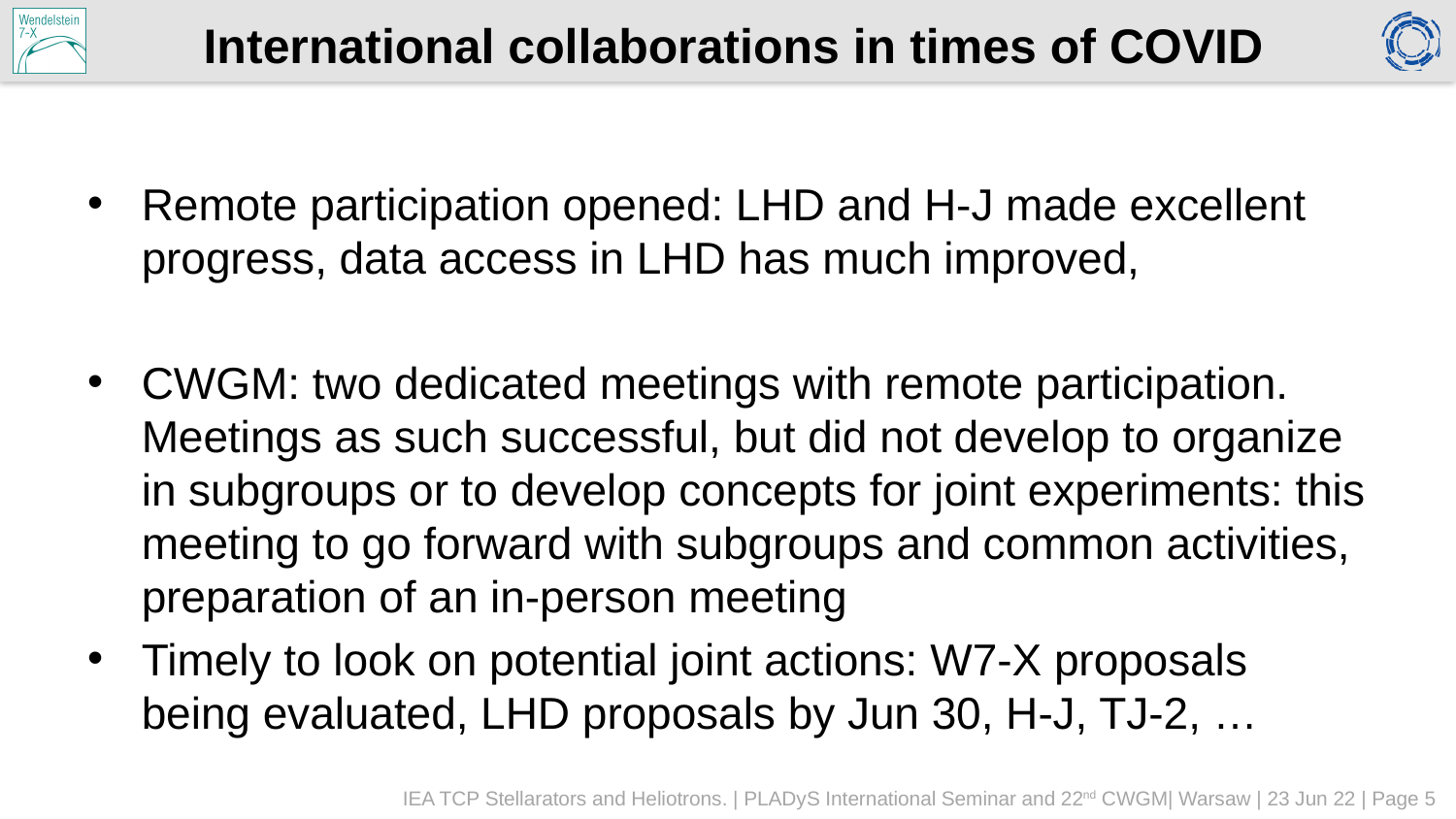

# International collaborations in times of COVID
Remote participation opened: LHD and H-J made excellent progress, data access in LHD has much improved,

CWGM: two dedicated meetings with remote participation. Meetings as such successful, but did not develop to organize in subgroups or to develop concepts for joint experiments: this meeting to go forward with subgroups and common activities, preparation of an in-person meeting
Timely to look on potential joint actions: W7-X proposals being evaluated, LHD proposals by Jun 30, H-J, TJ-2, …
IEA TCP Stellarators and Heliotrons. | PLADyS International Seminar and 22nd CWGM| Warsaw | 23 Jun 22 | Page 5